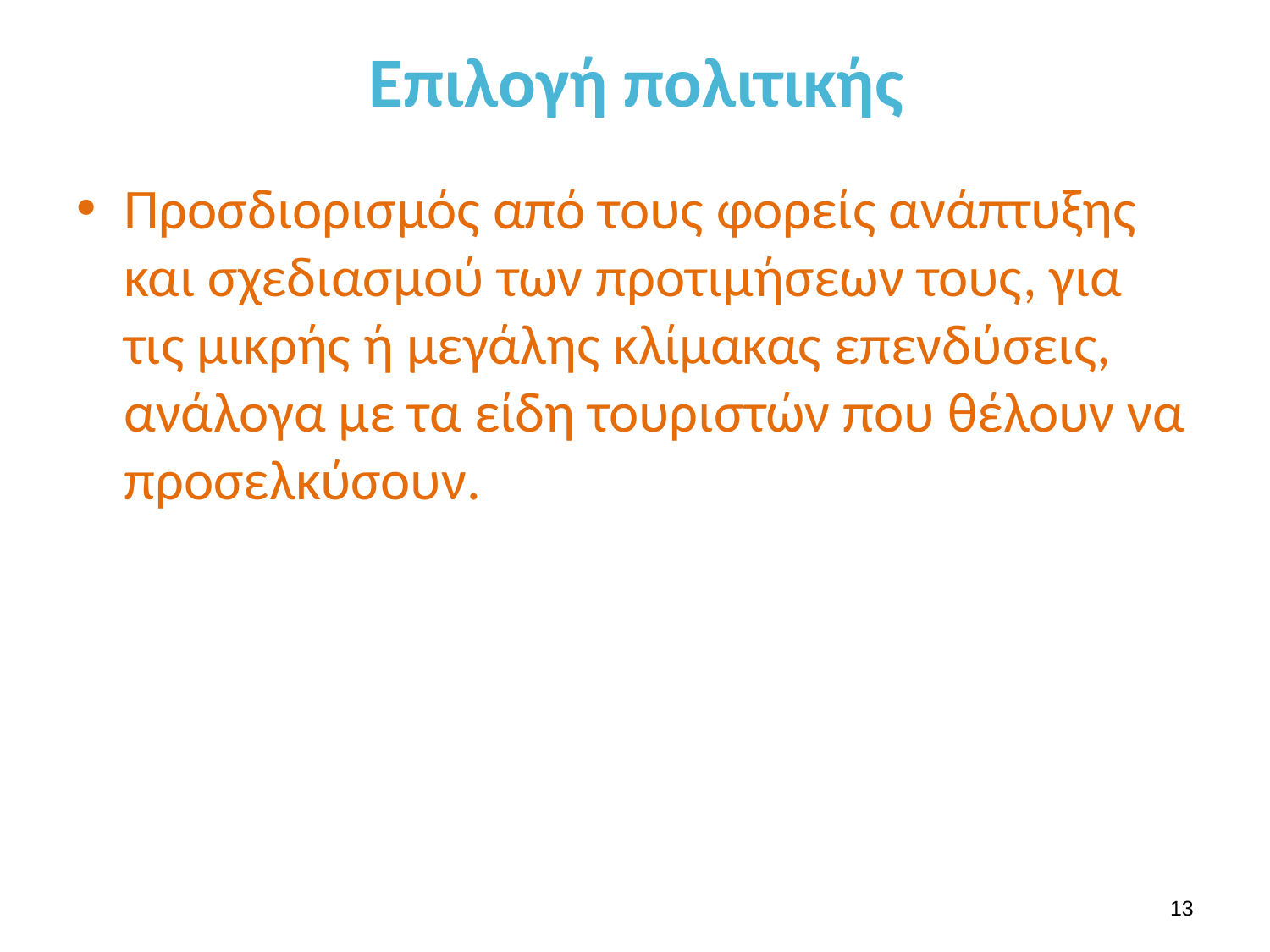

# Επιλογή πολιτικής
Προσδιορισμός από τους φορείς ανάπτυξης και σχεδιασμού των προτιμήσεων τους, για τις μικρής ή μεγάλης κλίμακας επενδύσεις, ανάλογα με τα είδη τουριστών που θέλουν να προσελκύσουν.
13